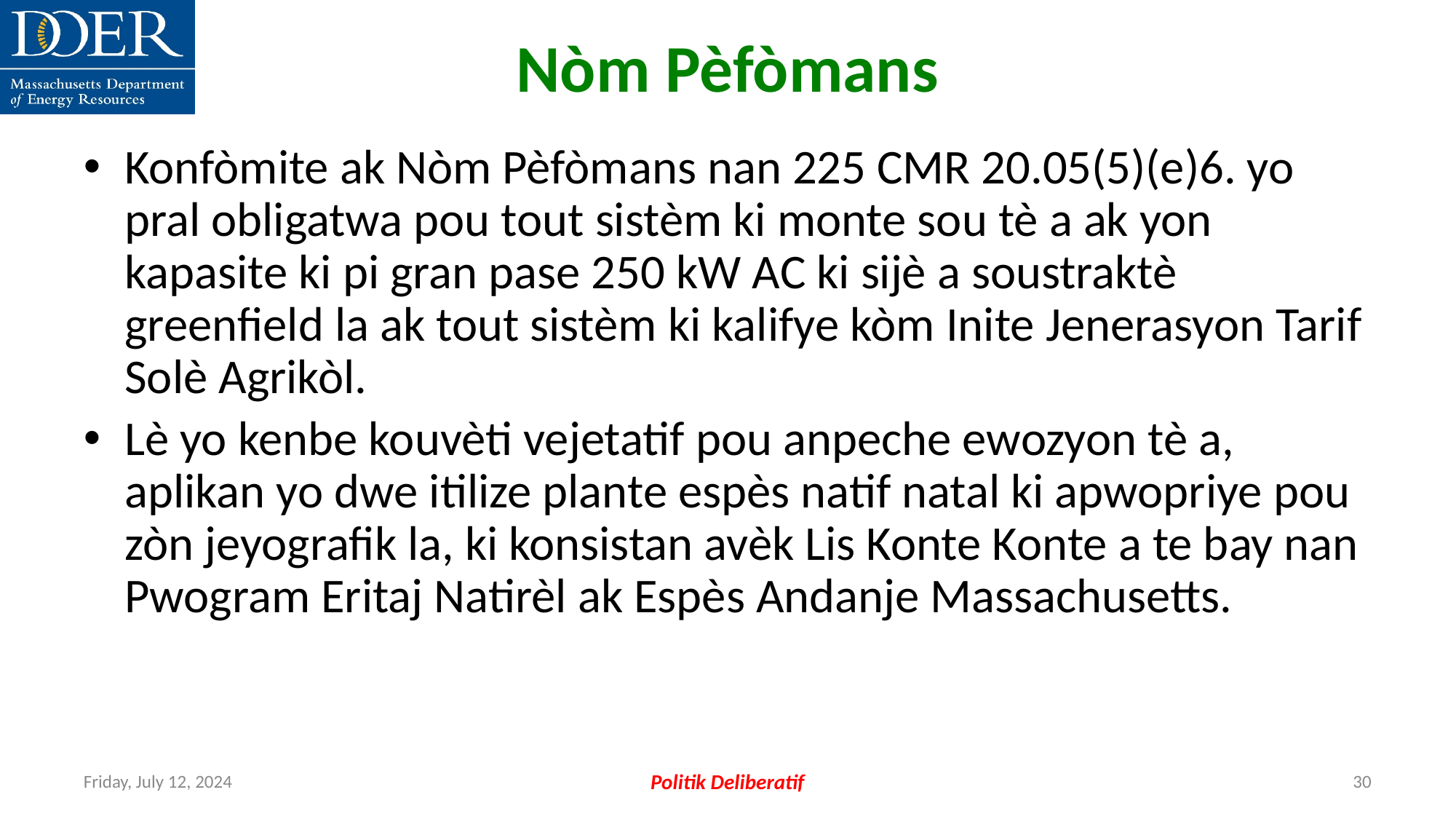

Nòm Pèfòmans
Konfòmite ak Nòm Pèfòmans nan 225 CMR 20.05(5)(e)6. yo pral obligatwa pou tout sistèm ki monte sou tè a ak yon kapasite ki pi gran pase 250 kW AC ki sijè a soustraktè greenfield la ak tout sistèm ki kalifye kòm Inite Jenerasyon Tarif Solè Agrikòl.
Lè yo kenbe kouvèti vejetatif pou anpeche ewozyon tè a, aplikan yo dwe itilize plante espès natif natal ki apwopriye pou zòn jeyografik la, ki konsistan avèk Lis Konte Konte a te bay nan Pwogram Eritaj Natirèl ak Espès Andanje Massachusetts.

Friday, July 12, 2024
Politik Deliberatif
30